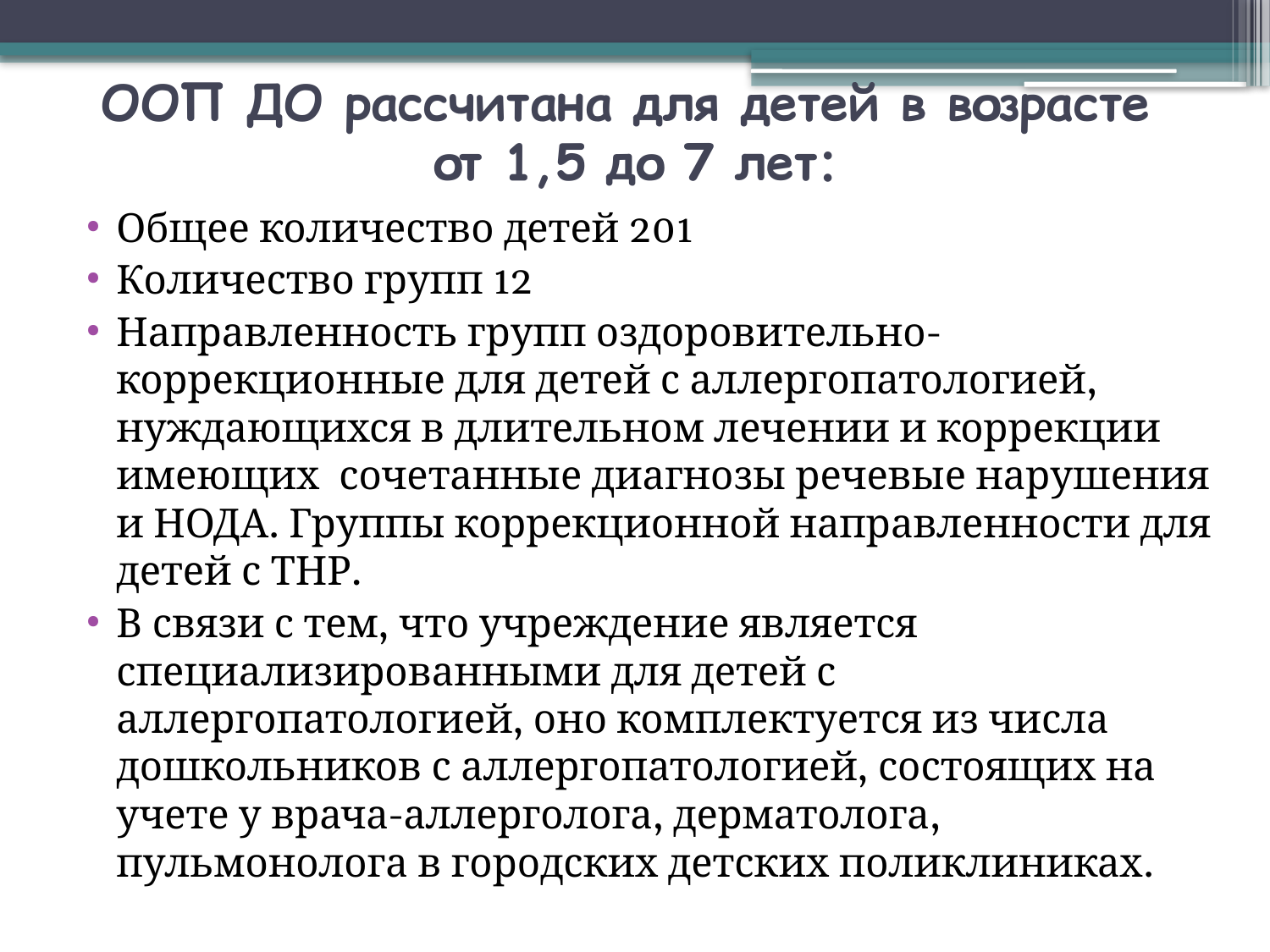

# ООП ДО рассчитана для детей в возрасте от 1,5 до 7 лет:
Общее количество детей 201
Количество групп 12
Направленность групп оздоровительно-коррекционные для детей с аллергопатологией, нуждающихся в длительном лечении и коррекции   имеющих  сочетанные диагнозы речевые нарушения и НОДА. Группы коррекционной направленности для детей с ТНР.
В связи с тем, что учреждение является специализированными для детей с аллергопатологией, оно комплектуется из числа дошкольников с аллергопатологией, состоящих на учете у врача-аллерголога, дерматолога, пульмонолога в городских детских поликлиниках.